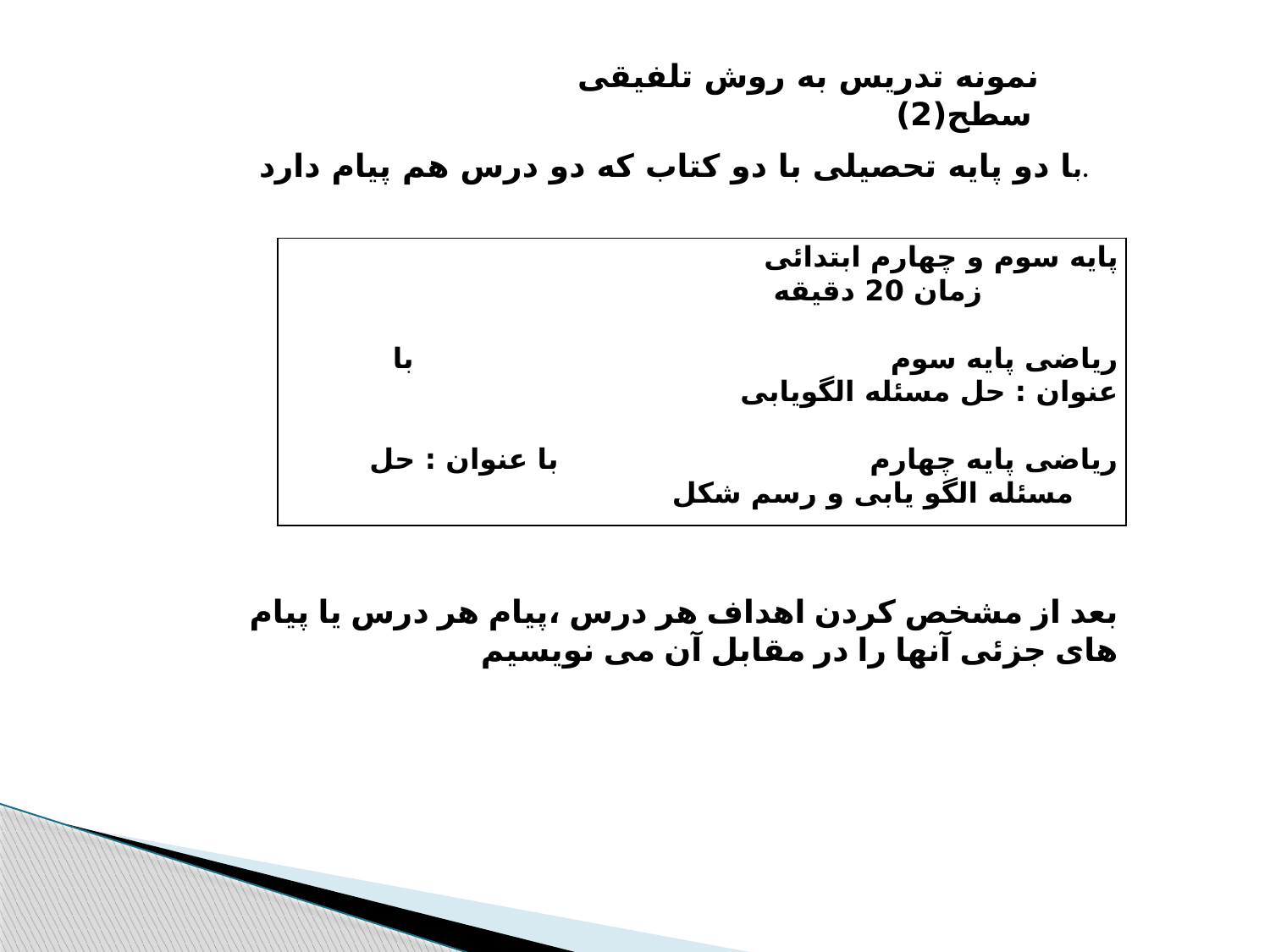

نمونه تدریس به روش تلفیقی سطح(2)
با دو پایه تحصیلی با دو کتاب که دو درس هم پیام دارد.

پایه سوم و چهارم ابتدائی                                                                زمان 20 دقیقه

ریاضی پایه سوم                                                 با عنوان : حل مسئله الگویابی

 ریاضی پایه چهارم                                با عنوان : حل مسئله الگو یابی و رسم شکل
بعد از مشخص کردن اهداف هر درس ،پیام هر درس یا پیام های جزئی آنها را در مقابل آن می نویسیم